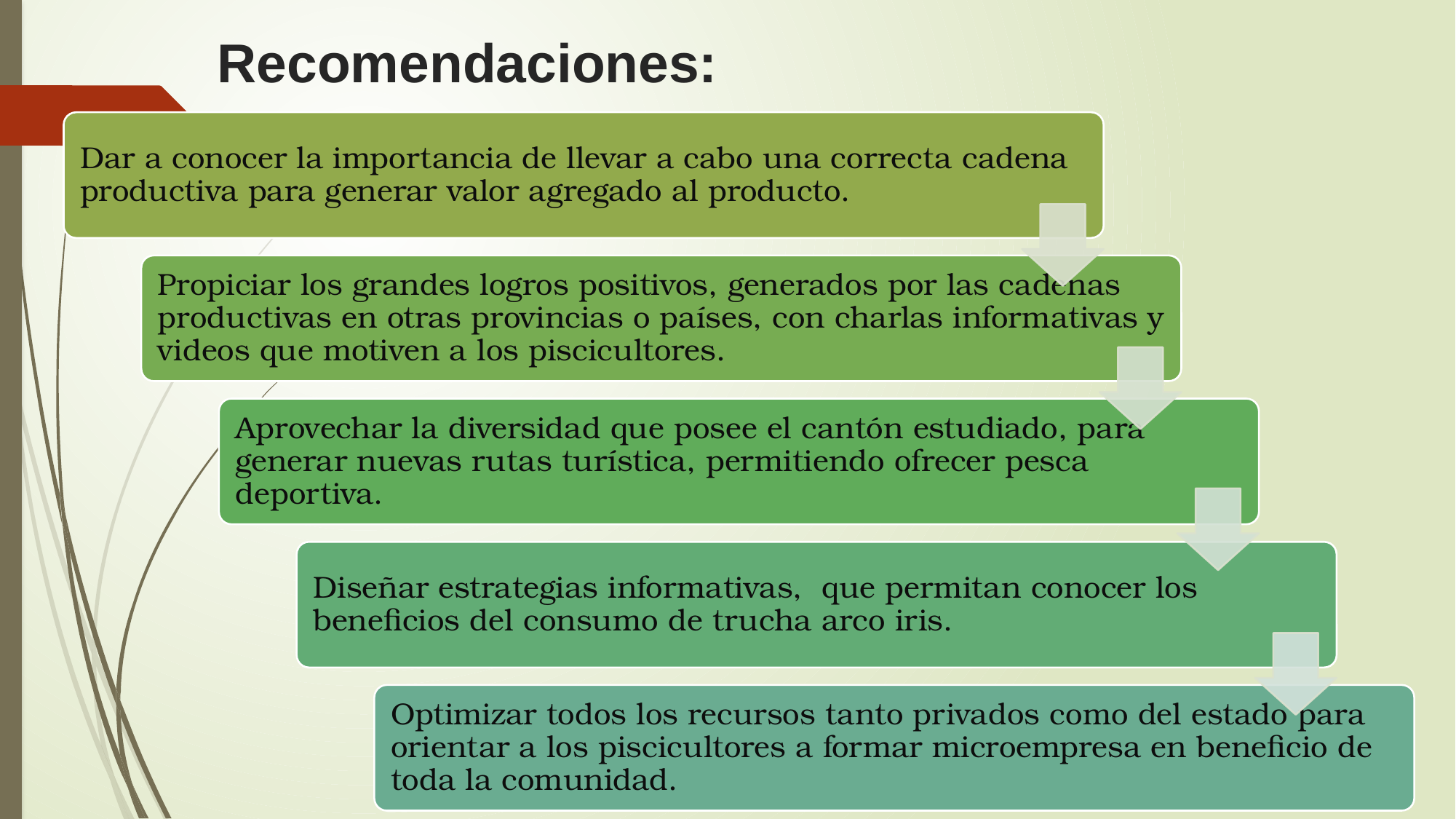

# Recomendaciones:
Dar a conocer la importancia de llevar a cabo una correcta cadena productiva para generar valor agregado al producto.
Propiciar los grandes logros positivos, generados por las cadenas productivas en otras provincias o países, con charlas informativas y videos que motiven a los piscicultores.
Aprovechar la diversidad que posee el cantón estudiado, para generar nuevas rutas turística, permitiendo ofrecer pesca deportiva.
Diseñar estrategias informativas,  que permitan conocer los beneficios del consumo de trucha arco iris.
Optimizar todos los recursos tanto privados como del estado para orientar a los piscicultores a formar microempresa en beneficio de toda la comunidad.